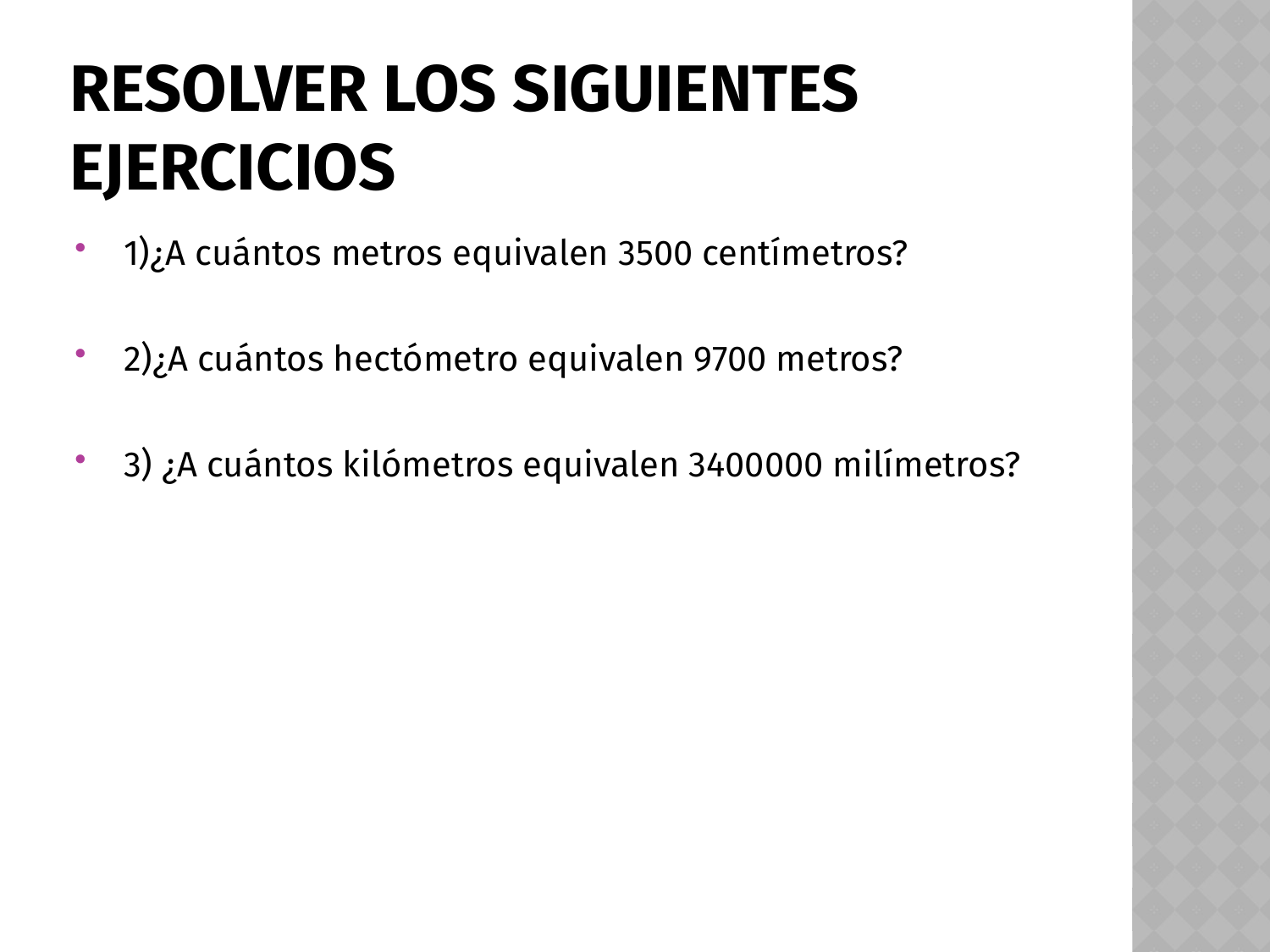

# Resolver los siguientes ejercicios
1)¿A cuántos metros equivalen 3500 centímetros?

2)¿A cuántos hectómetro equivalen 9700 metros?

3) ¿A cuántos kilómetros equivalen 3400000 milímetros?